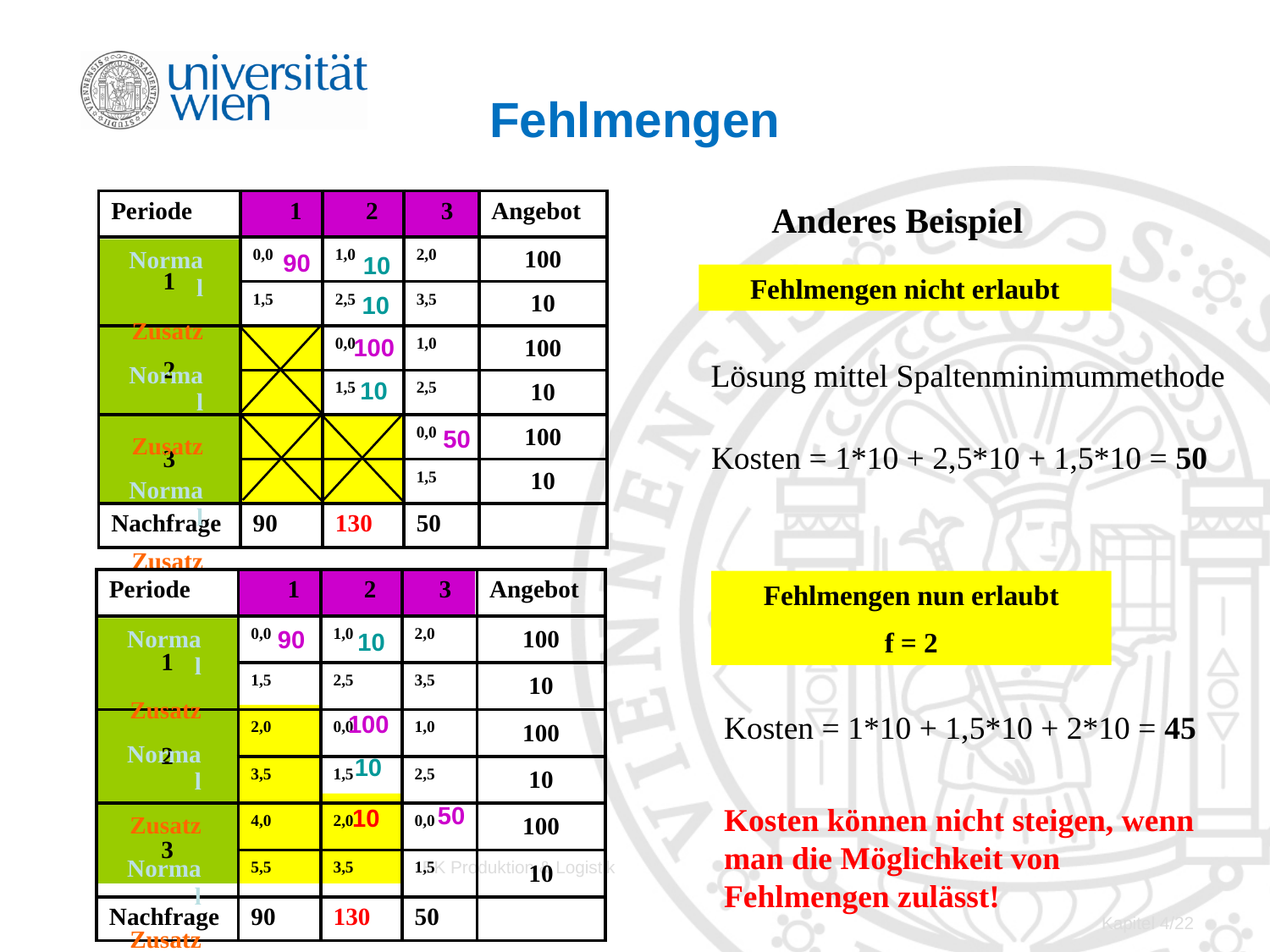

# Fehlmengen

| Periode | 1 | 2 | 3 | Angebot |
| --- | --- | --- | --- | --- |
| 1 | 0,0 | 1,0 | 2,0 | 100 |
|  | 1,5 | 2,5 | 3,5 | 10 |
| 2 |  | 0,0 | 1,0 | 100 |
|  |  | 1,5 | 2,5 | 10 |
| 3 |  |  | 0,0 | 100 |
|  |  |  | 1,5 | 10 |
| Nachfrage | 90 | 130 | 50 |  |
Anderes Beispiel
| Normal |
| --- |
| Zusatz |
| Normal |
| Zusatz |
| Normal |
| Zusatz |
|  |
|  |
|  |
|  |
|  |
|  |

90
10
Fehlmengen nicht erlaubt
10
100

Lösung mittel Spaltenminimummethode
10

50
Kosten = 1*10 + 2,5*10 + 1,5*10 = 50

| Periode | 1 | 2 | 3 | Angebot |
| --- | --- | --- | --- | --- |
| 1 | 0,0 | 1,0 | 2,0 | 100 |
|  | 1,5 | 2,5 | 3,5 | 10 |
| 2 | 2,0 | 0,0 | 1,0 | 100 |
|  | 3,5 | 1,5 | 2,5 | 10 |
| 3 | 4,0 | 2,0 | 0,0 | 100 |
|  | 5,5 | 3,5 | 1,5 | 10 |
| Nachfrage | 90 | 130 | 50 |  |
Fehlmengen nun erlaubt
f = 2
| Normal |
| --- |
| Zusatz |
| Normal |
| Zusatz |
| Normal |
| Zusatz |
|  |
|  |
|  |
|  |
|  |
|  |

90
10
Kosten = 1*10 + 1,5*10 + 2*10 = 45
100

10
Kosten können nicht steigen, wenn man die Möglichkeit von Fehlmengen zulässt!

50
10
EK Produktion & Logistik
Kapitel 4/22